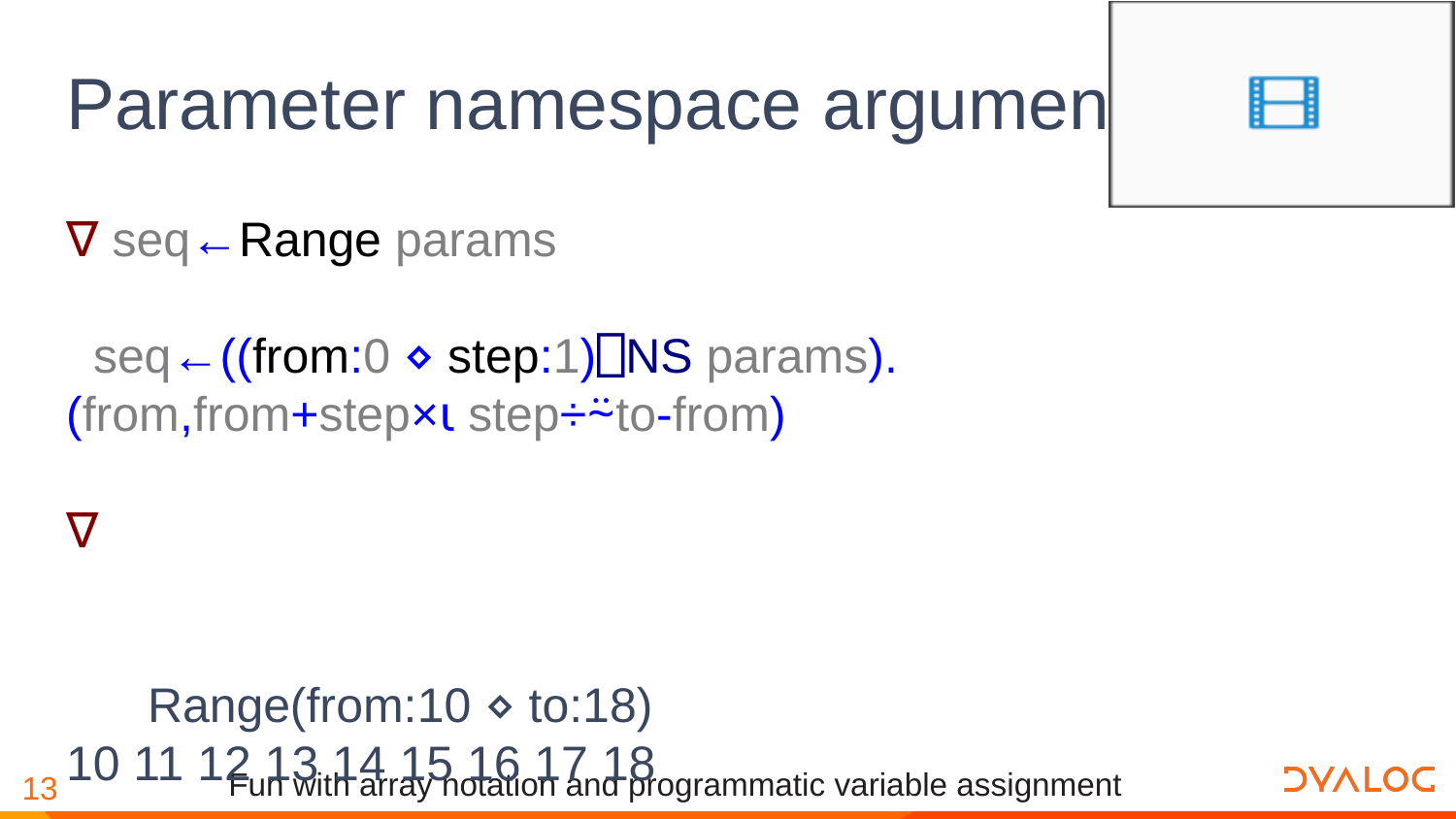

# Parameter namespace argument
∇ seq←Range params
  seq←((from:0 ⋄ step:1)⎕NS params).(from,from+step×⍳step÷⍨to-from)
∇

      Range(from:10 ⋄ to:18)
10 11 12 13 14 15 16 17 18